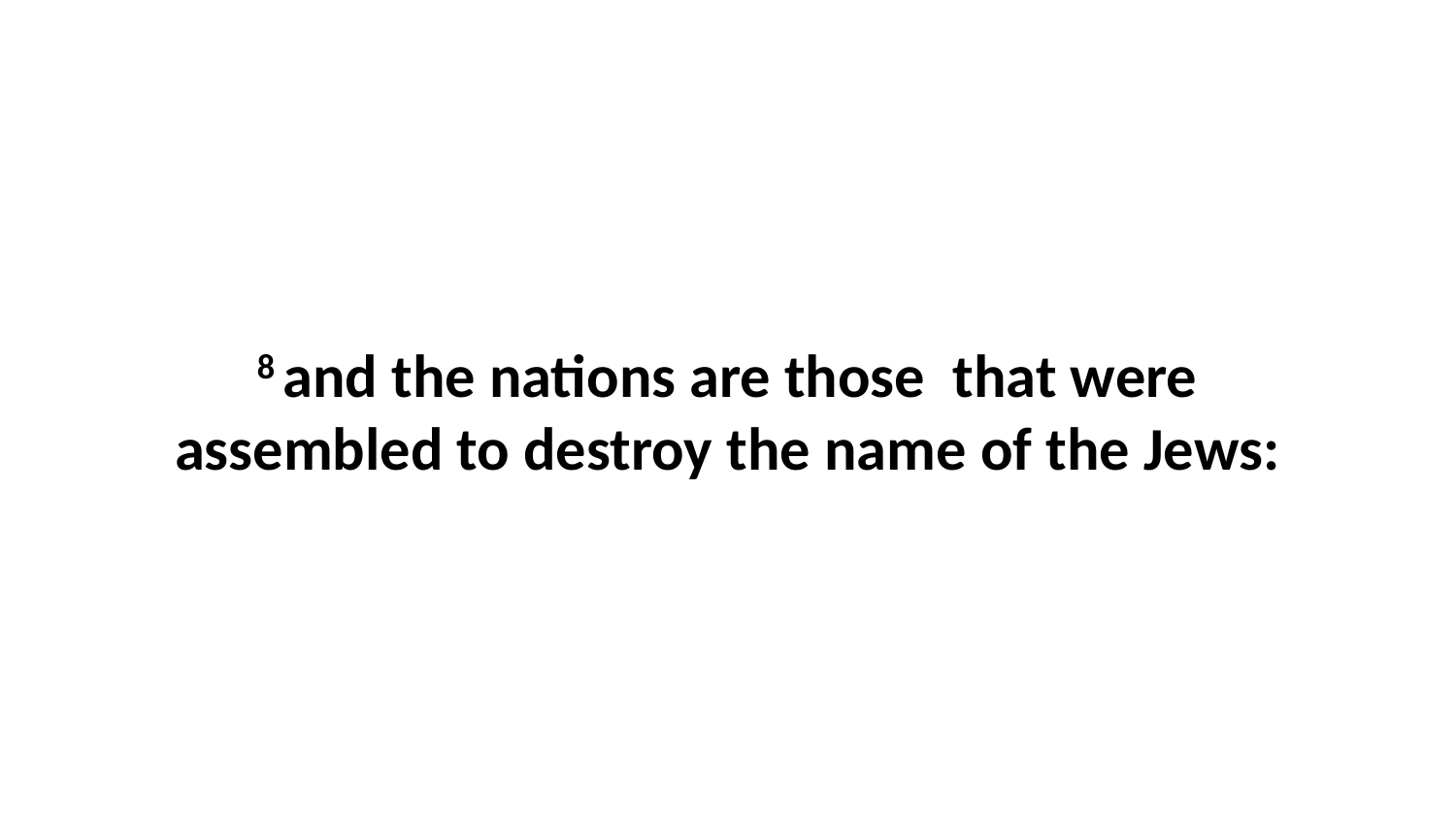

8 and the nations are those  that were assembled to destroy the name of the Jews: